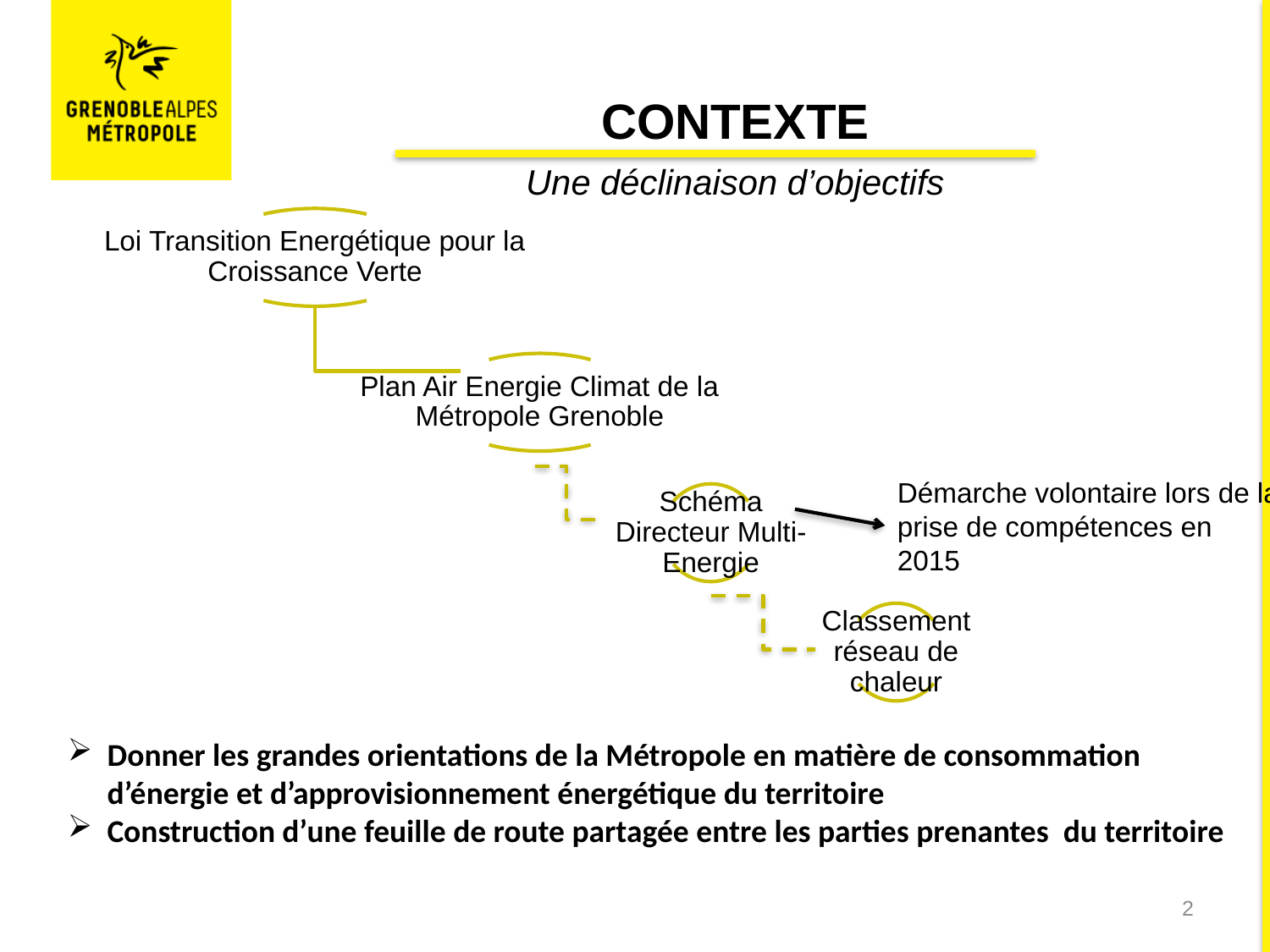

# CONTEXTE
Loi Transition Energétique pour la Croissance Verte
Plan Air Energie Climat de la Métropole Grenoble
Schéma Directeur Multi-Energie
Classement réseau de chaleur
Une déclinaison d’objectifs
Démarche volontaire lors de la prise de compétences en 2015

Donner les grandes orientations de la Métropole en matière de consommation d’énergie et d’approvisionnement énergétique du territoire
Construction d’une feuille de route partagée entre les parties prenantes  du territoire
2